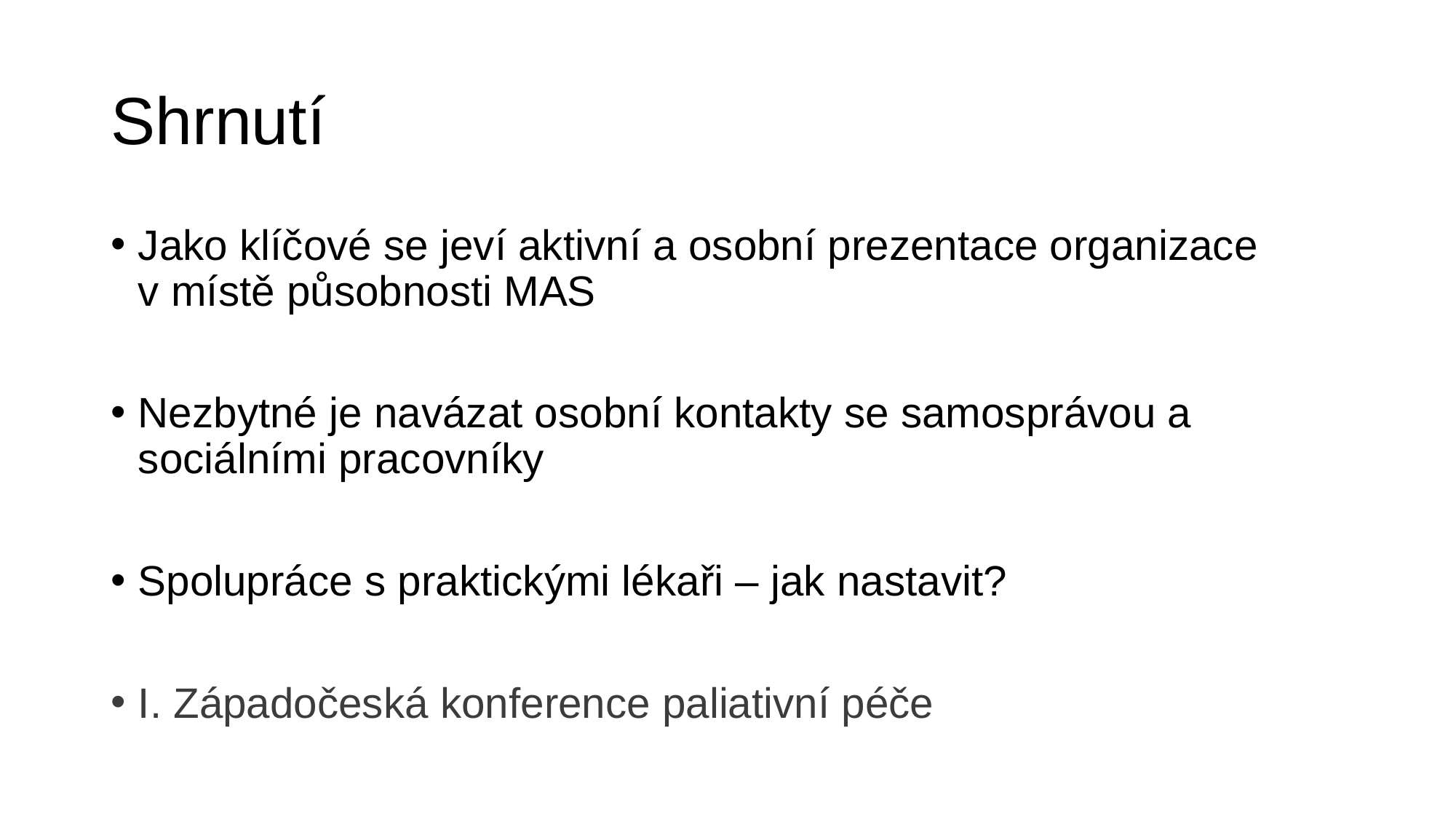

# Shrnutí
Jako klíčové se jeví aktivní a osobní prezentace organizace
v místě působnosti MAS

Nezbytné je navázat osobní kontakty se samosprávou a sociálními pracovníky

Spolupráce s praktickými lékaři – jak nastavit?

I. Západočeská konference paliativní péče